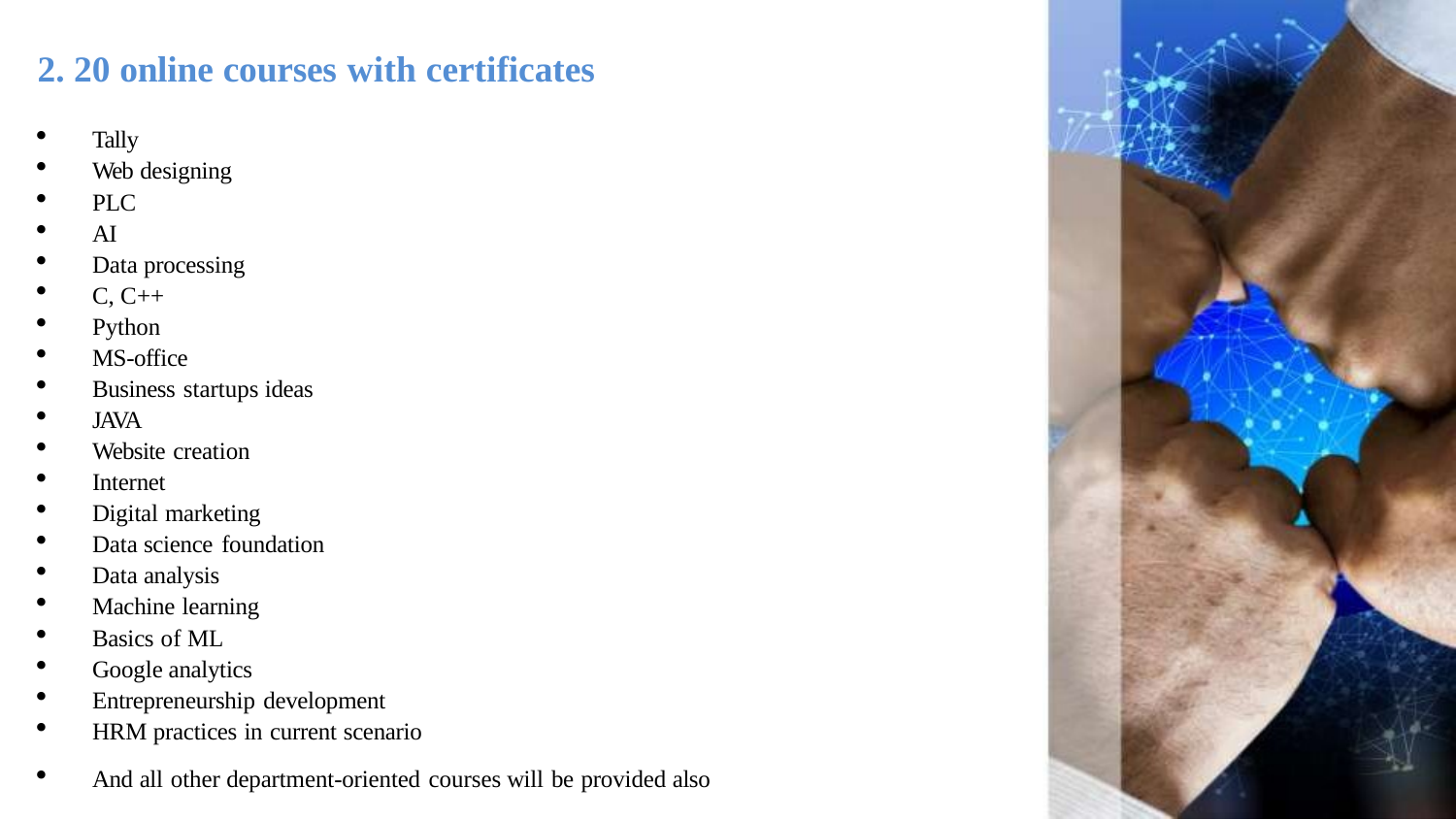

# 2. 20 online courses with certificates
Tally
Web designing
PLC
AI
Data processing
C, C++
Python
MS-office
Business startups ideas
JAVA
Website creation
Internet
Digital marketing
Data science foundation
Data analysis
Machine learning
Basics of ML
Google analytics
Entrepreneurship development
HRM practices in current scenario
And all other department-oriented courses will be provided also